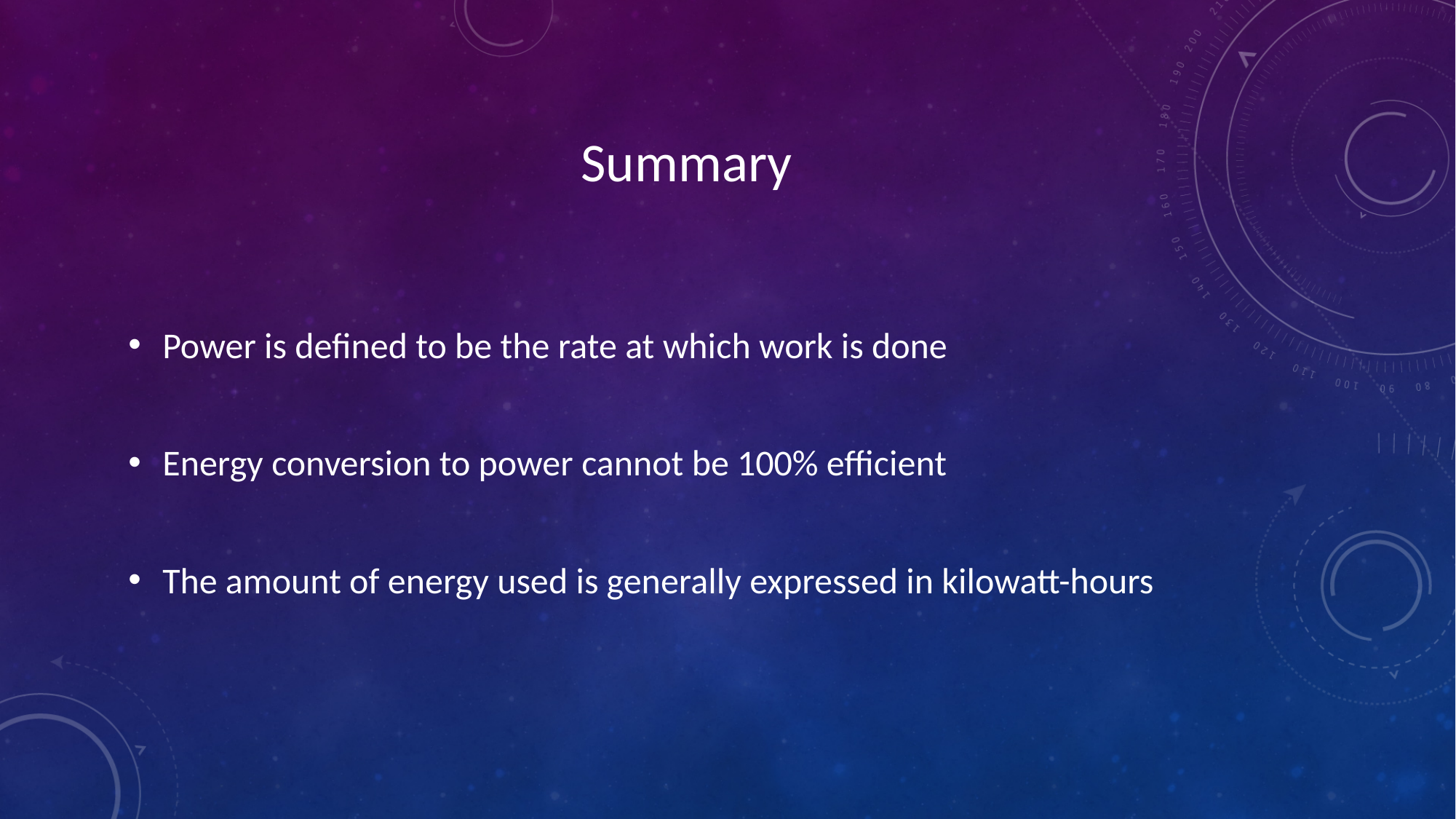

# Summary
Power is defined to be the rate at which work is done

Energy conversion to power cannot be 100% efficient

The amount of energy used is generally expressed in kilowatt-hours